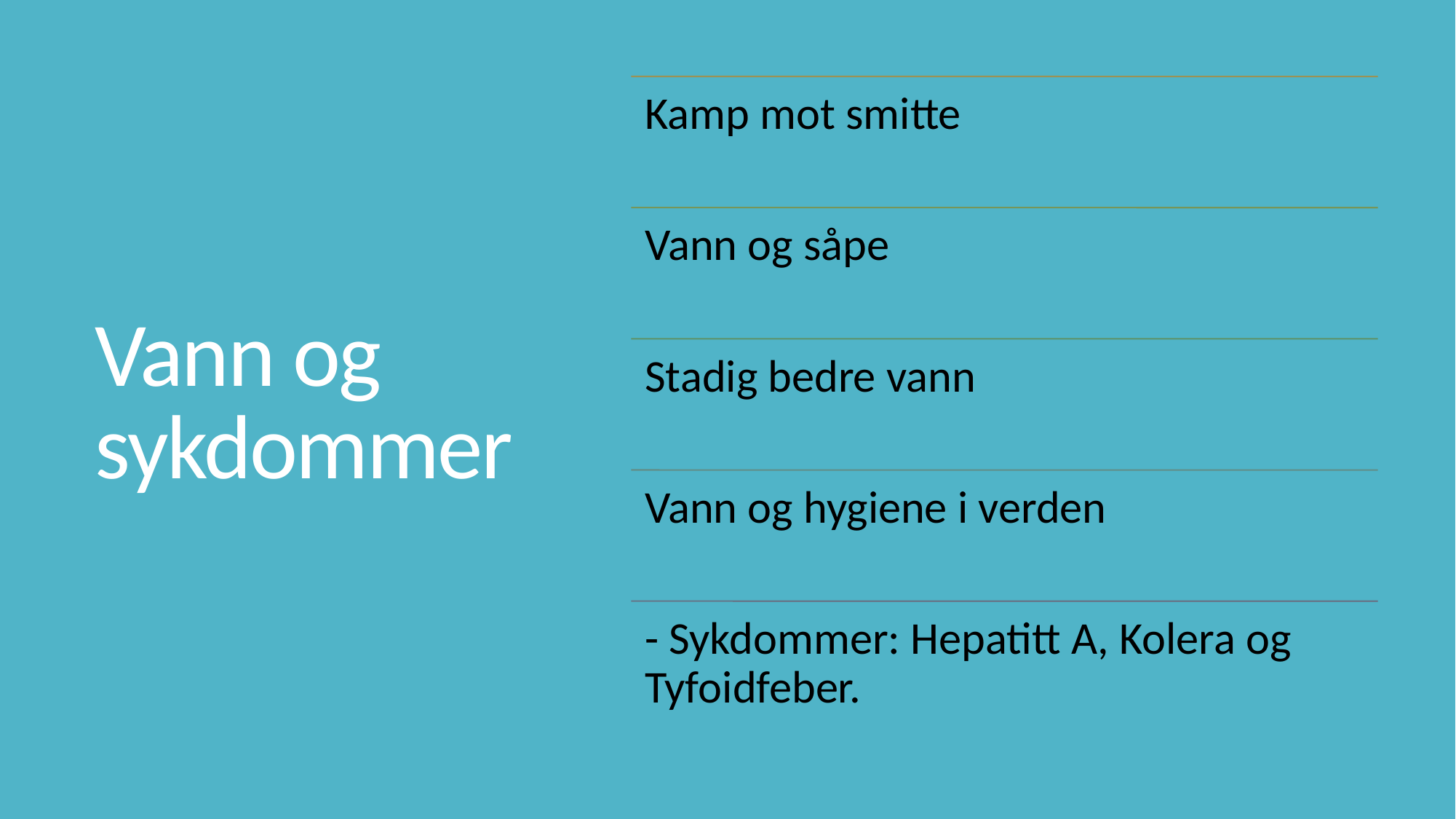

# Vann og sykdommer
Kamp mot smitte
Vann og såpe
Stadig bedre vann
Vann og hygiene i verden
- Sykdommer: Hepatitt A, Kolera og Tyfoidfeber.